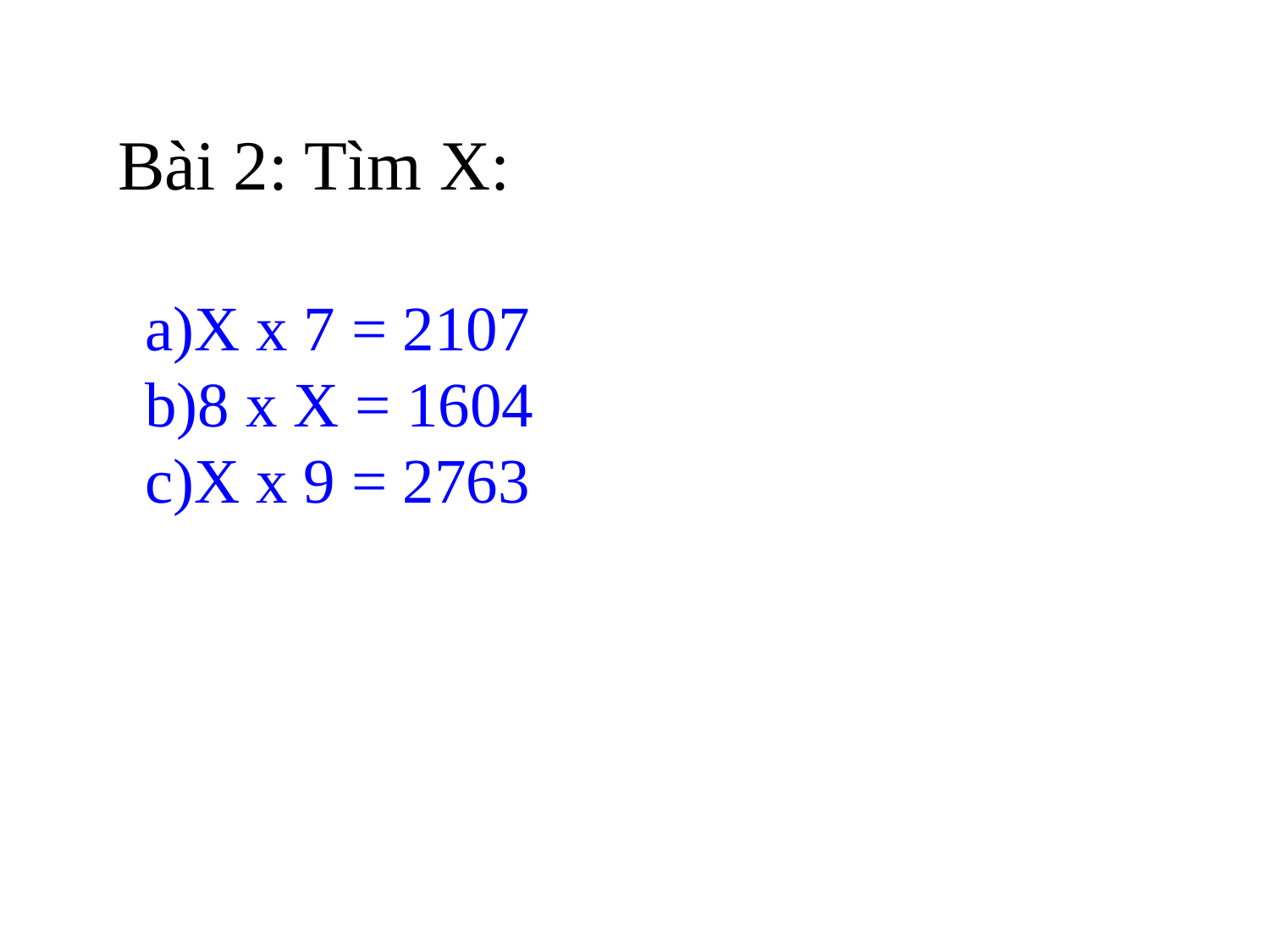

Bài 2: Tìm X:
X x 7 = 2107
8 x X = 1604
X x 9 = 2763